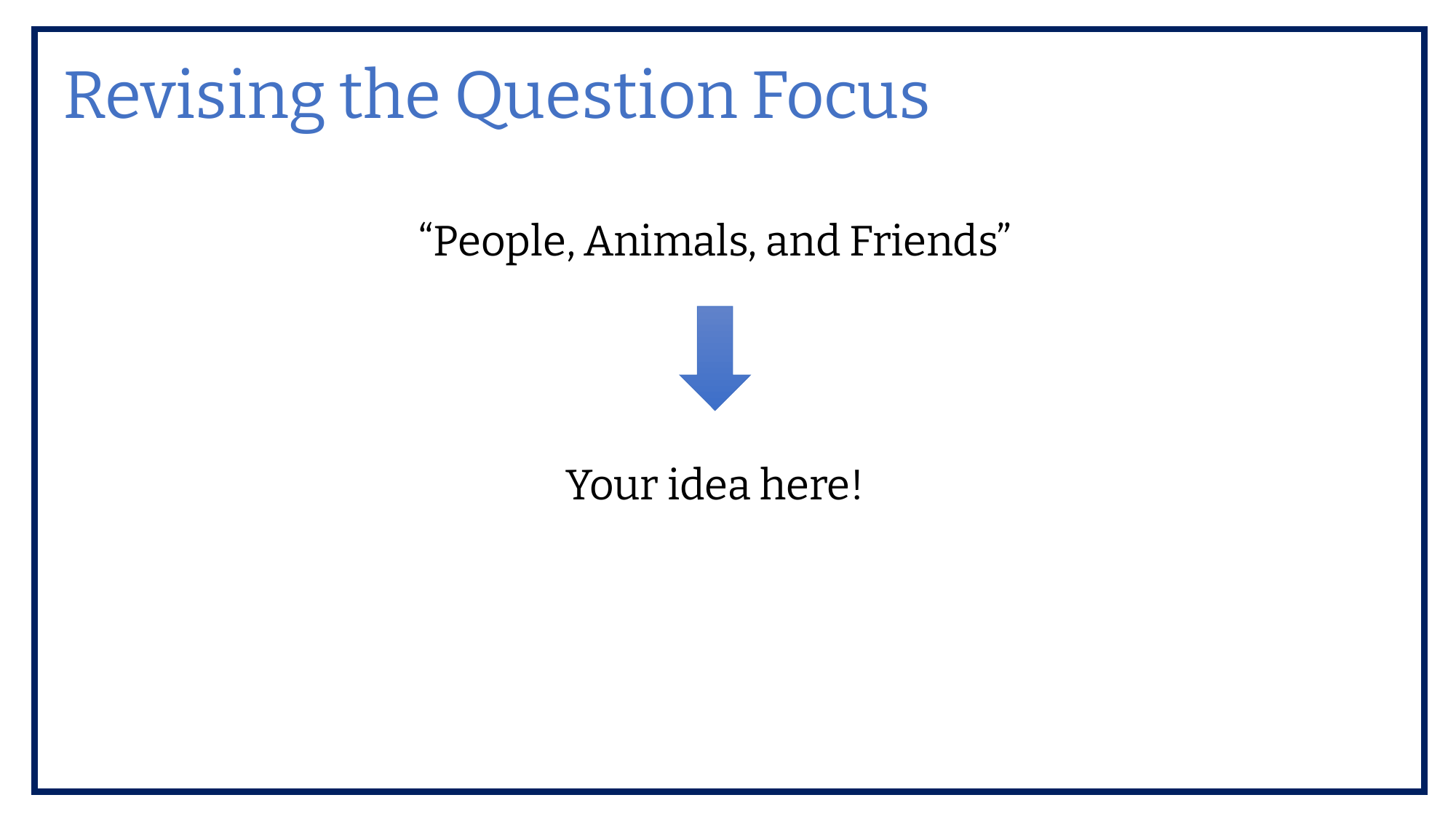

# Revising the Question Focus

“People, Animals, and Friends”

Your idea here!